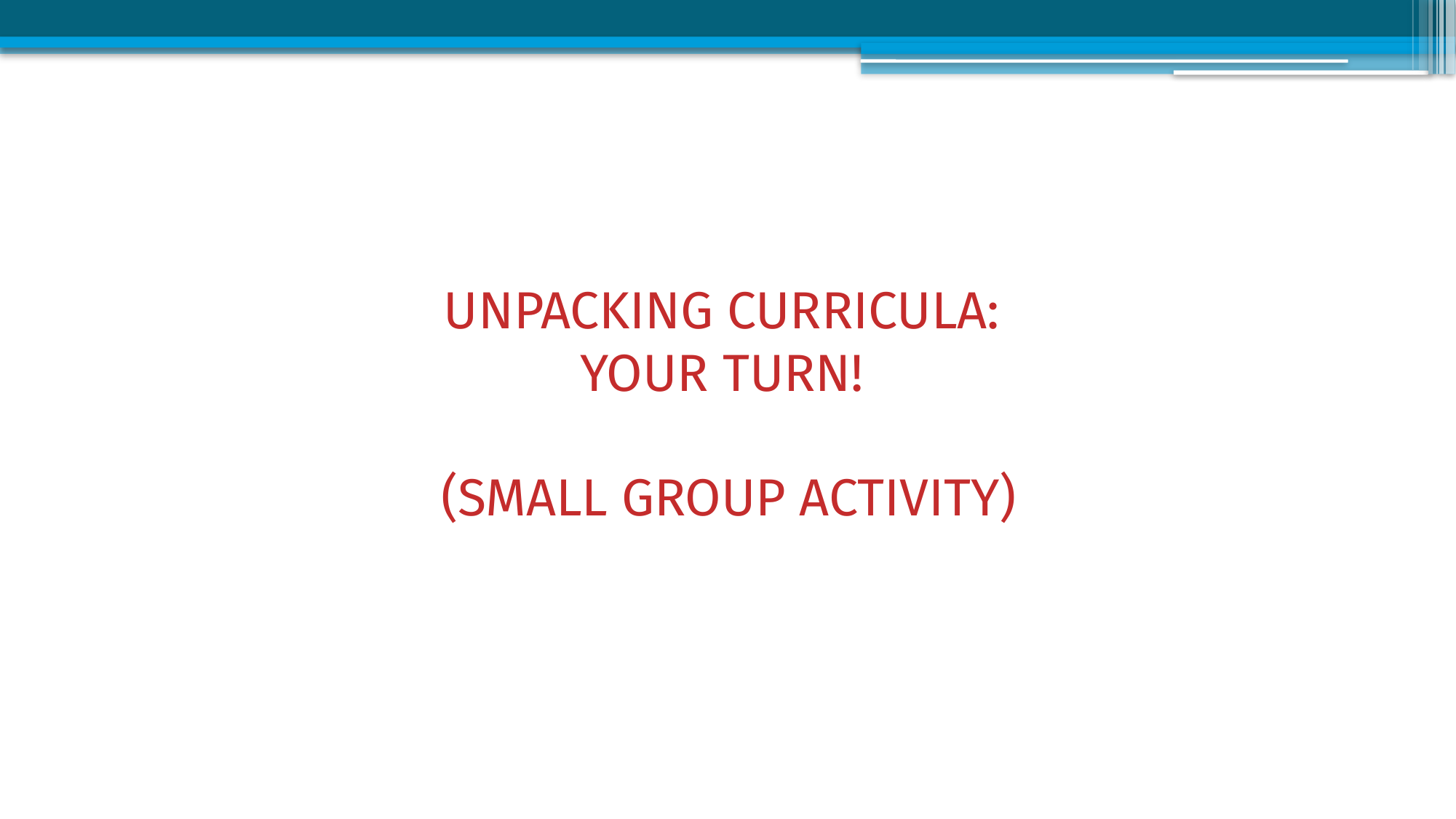

# UNPACKING CURRICULA: YOUR TURN! (SMALL GROUP ACTIVITY)